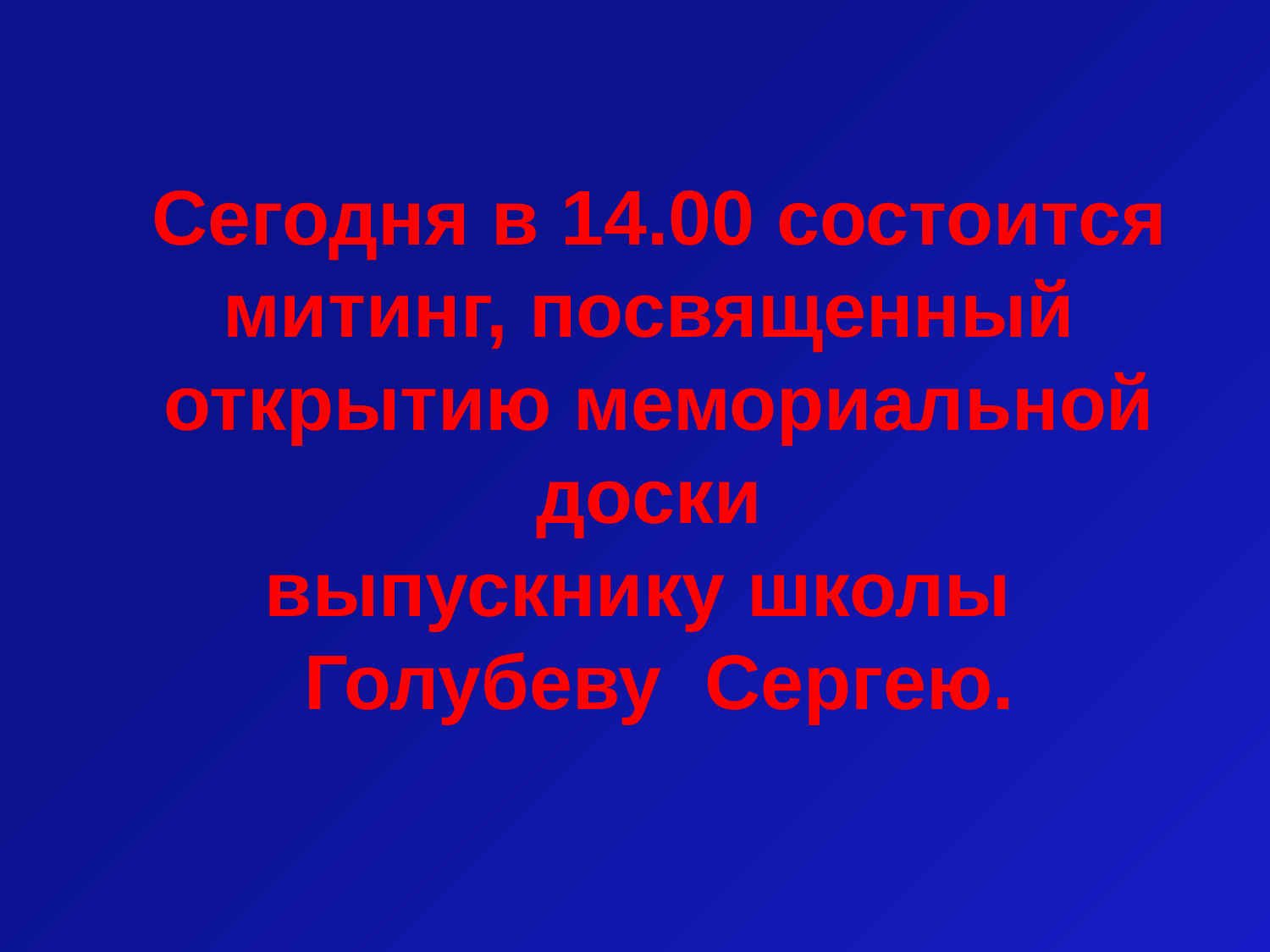

# Сегодня в 14.00 состоится митинг, посвященный  открытию мемориальной доски выпускнику школы Голубеву  Сергею.